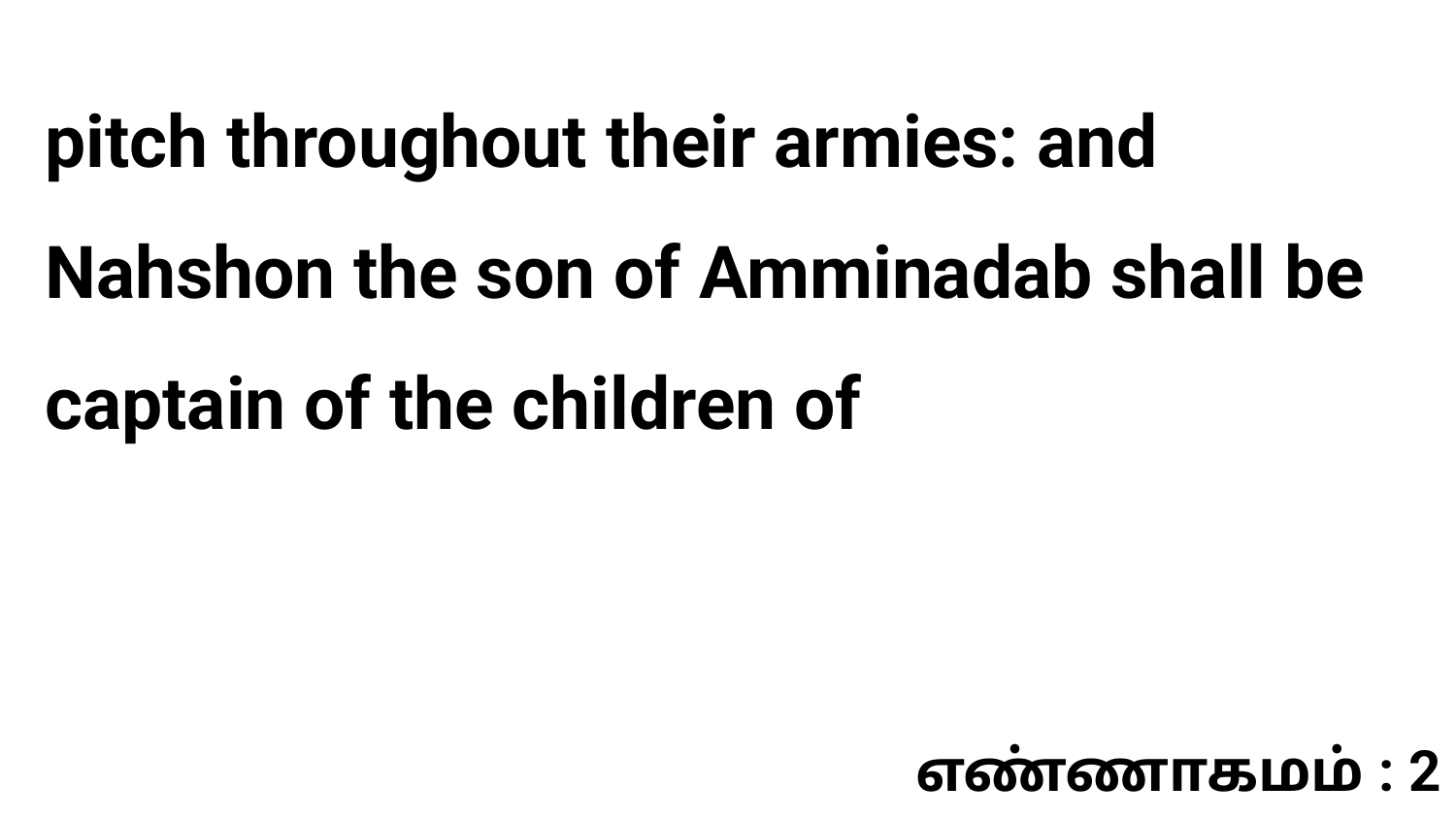

pitch throughout their armies: and Nahshon the son of Amminadab shall be captain of the children of
எண்ணாகமம் : 2